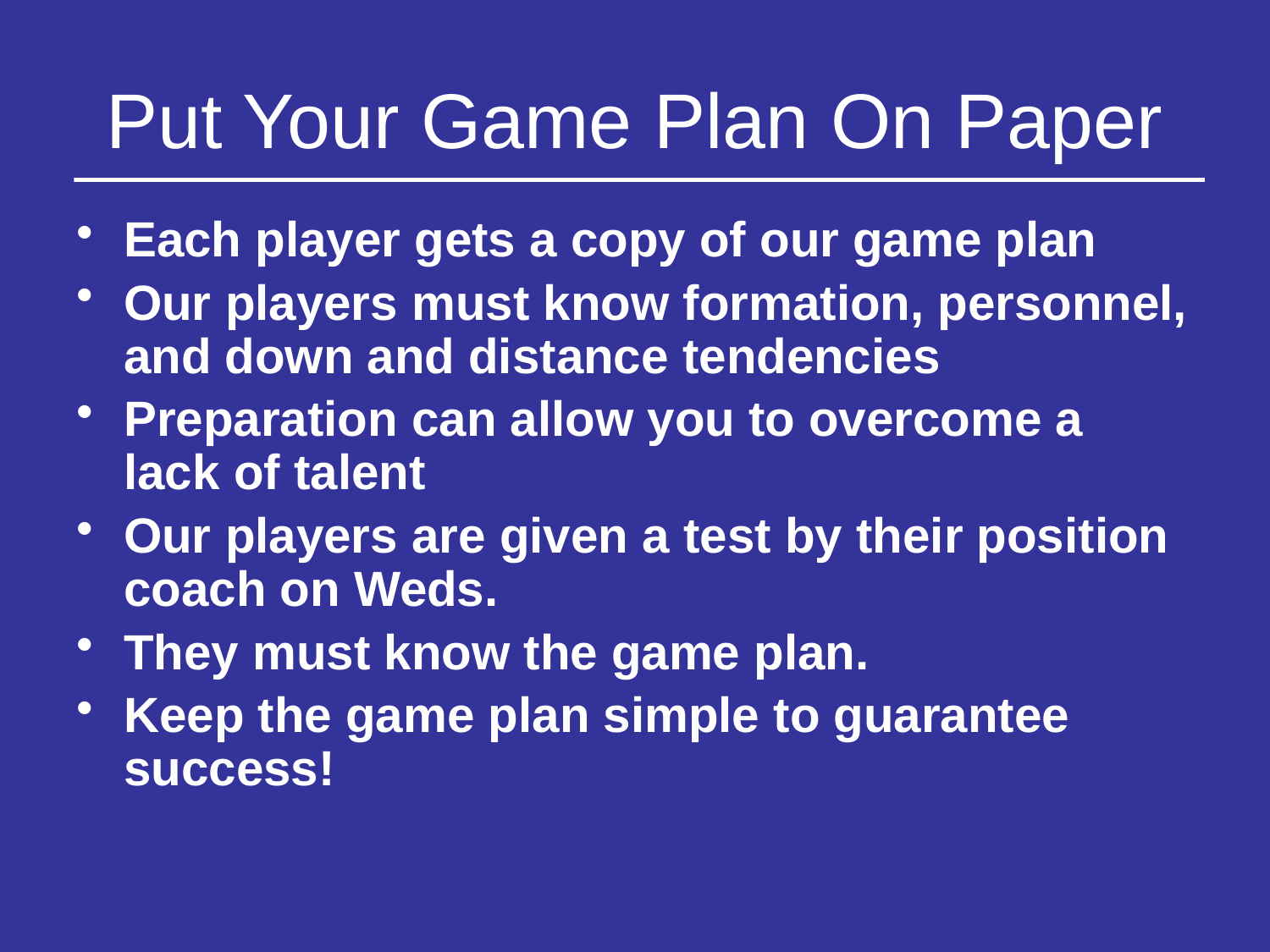

# Put Your Game Plan On Paper

Each player gets a copy of our game plan
Our players must know formation, personnel, and down and distance tendencies
Preparation can allow you to overcome a lack of talent
Our players are given a test by their position coach on Weds.
They must know the game plan.
Keep the game plan simple to guarantee success!